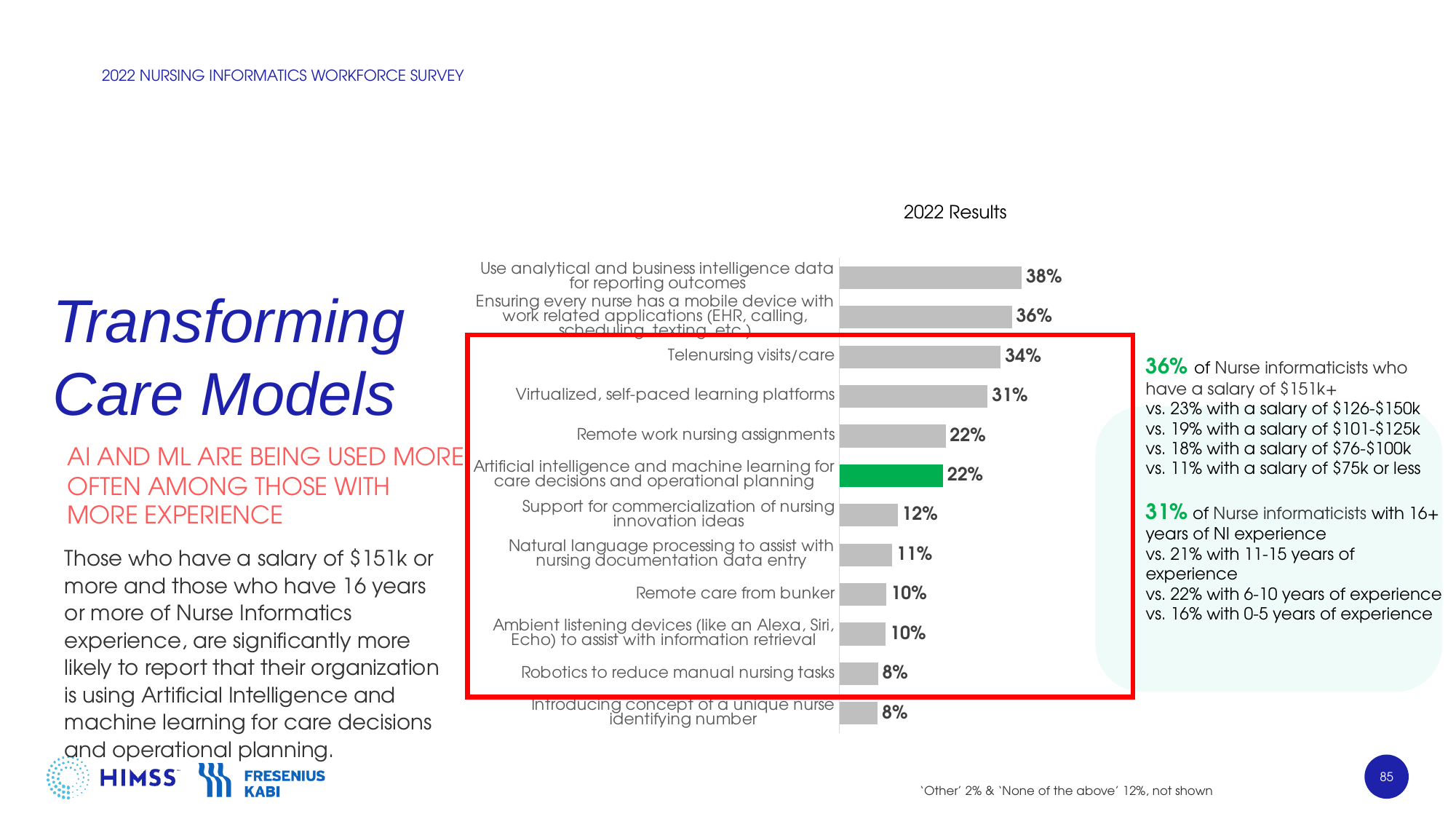

### Chart

| Category | 2022 Results |
|---|---|
| Use analytical and business intelligence data for reporting outcomes | 0.38372093023255816 |
| Ensuring every nurse has a mobile device with work related applications (EHR, calling, scheduling, texting, etc.) | 0.3631484794275492 |
| Telenursing visits/care | 0.33989266547406083 |
| Virtualized, self-paced learning platforms | 0.31216457960644006 |
| Remote work nursing assignments | 0.22361359570661896 |
| Artificial intelligence and machine learning for care decisions and operational planning | 0.2182468694096601 |
| Support for commercialization of nursing innovation ideas | 0.12254025044722719 |
| Natural language processing to assist with nursing documentation data entry | 0.11091234347048301 |
| Remote care from bunker | 0.09928443649373882 |
| Ambient listening devices (like an Alexa, Siri, Echo) to assist with information retrieval | 0.09749552772808587 |
| Robotics to reduce manual nursing tasks | 0.08139534883720931 |
| Introducing concept of a unique nurse identifying number | 0.08050089445438284 |
2022 Results
# Transforming Care Models

36% of Nurse informaticists who have a salary of $151k+
vs. 23% with a salary of $126-$150k
vs. 19% with a salary of $101-$125k
vs. 18% with a salary of $76-$100k
vs. 11% with a salary of $75k or less

31% of Nurse informaticists with 16+ years of NI experience
vs. 21% with 11-15 years of experience
vs. 22% with 6-10 years of experience
vs. 16% with 0-5 years of experience

AI AND ML ARE BEING USED MORE
OFTEN AMONG THOSE WITH
MORE EXPERIENCE
Those who have a salary of $151k or more and those who have 16 years or more of Nurse Informatics experience, are significantly more likely to report that their organization is using Artificial Intelligence and machine learning for care decisions and operational planning.
85
‘Other’ 2% & ‘None of the above’ 12%, not shown